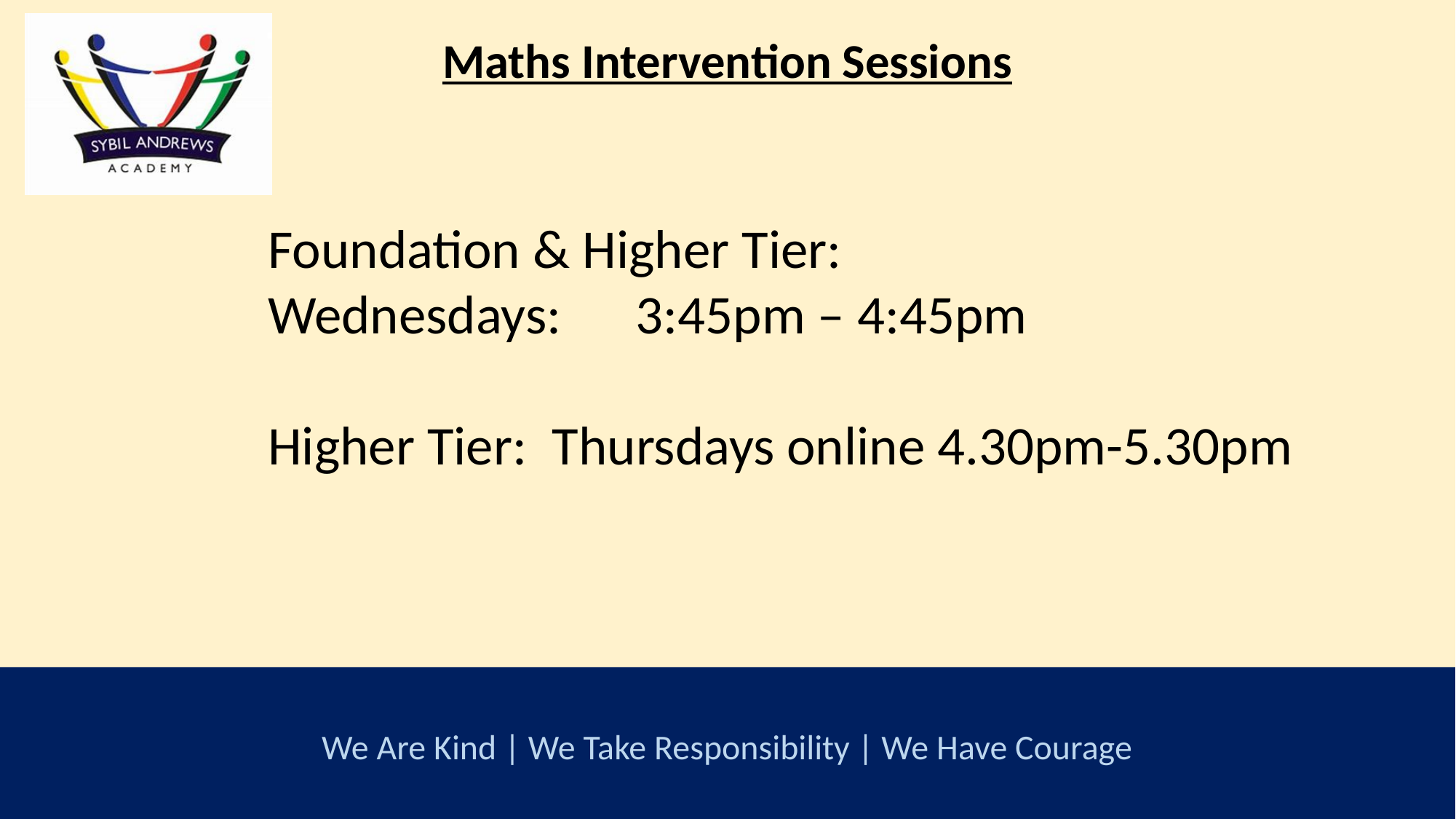

Maths Intervention Sessions
Foundation & Higher Tier:
Wednesdays:      3:45pm – 4:45pm

Higher Tier:  Thursdays online 4.30pm-5.30pm